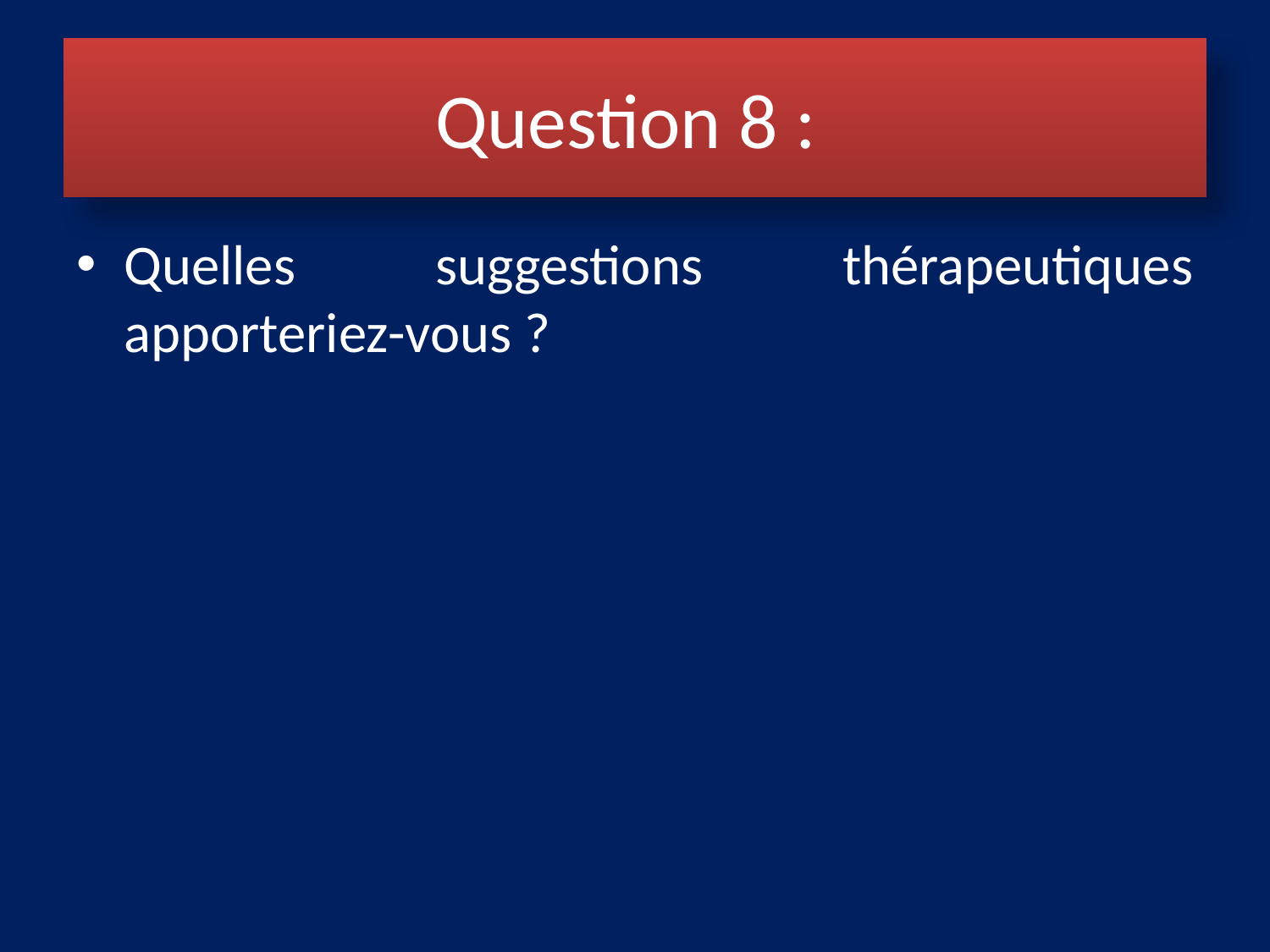

# Question 8 :
Quelles suggestions thérapeutiques apporteriez-vous ?